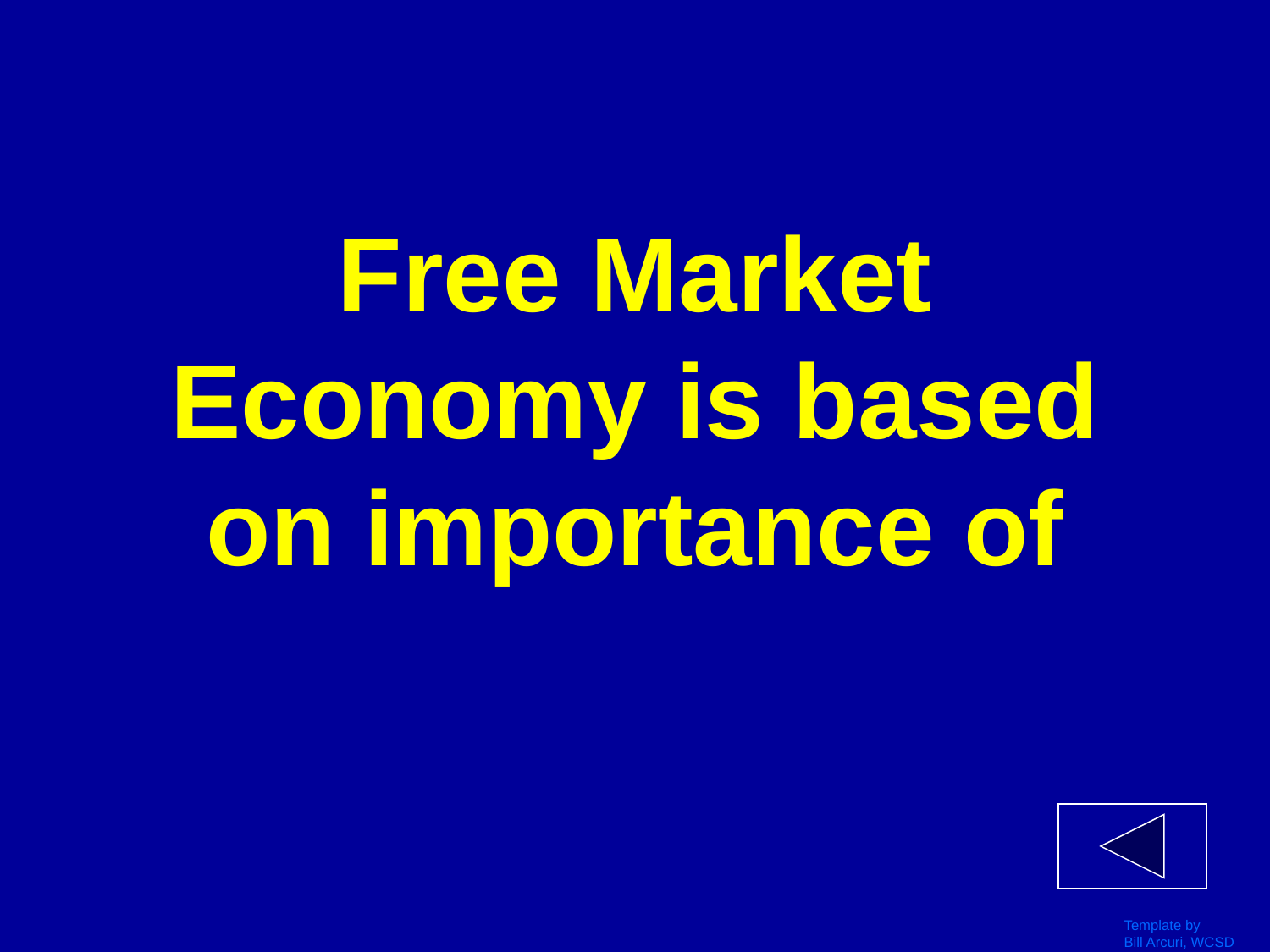

# Free Market Economy is based on importance of

Template by
Bill Arcuri, WCSD